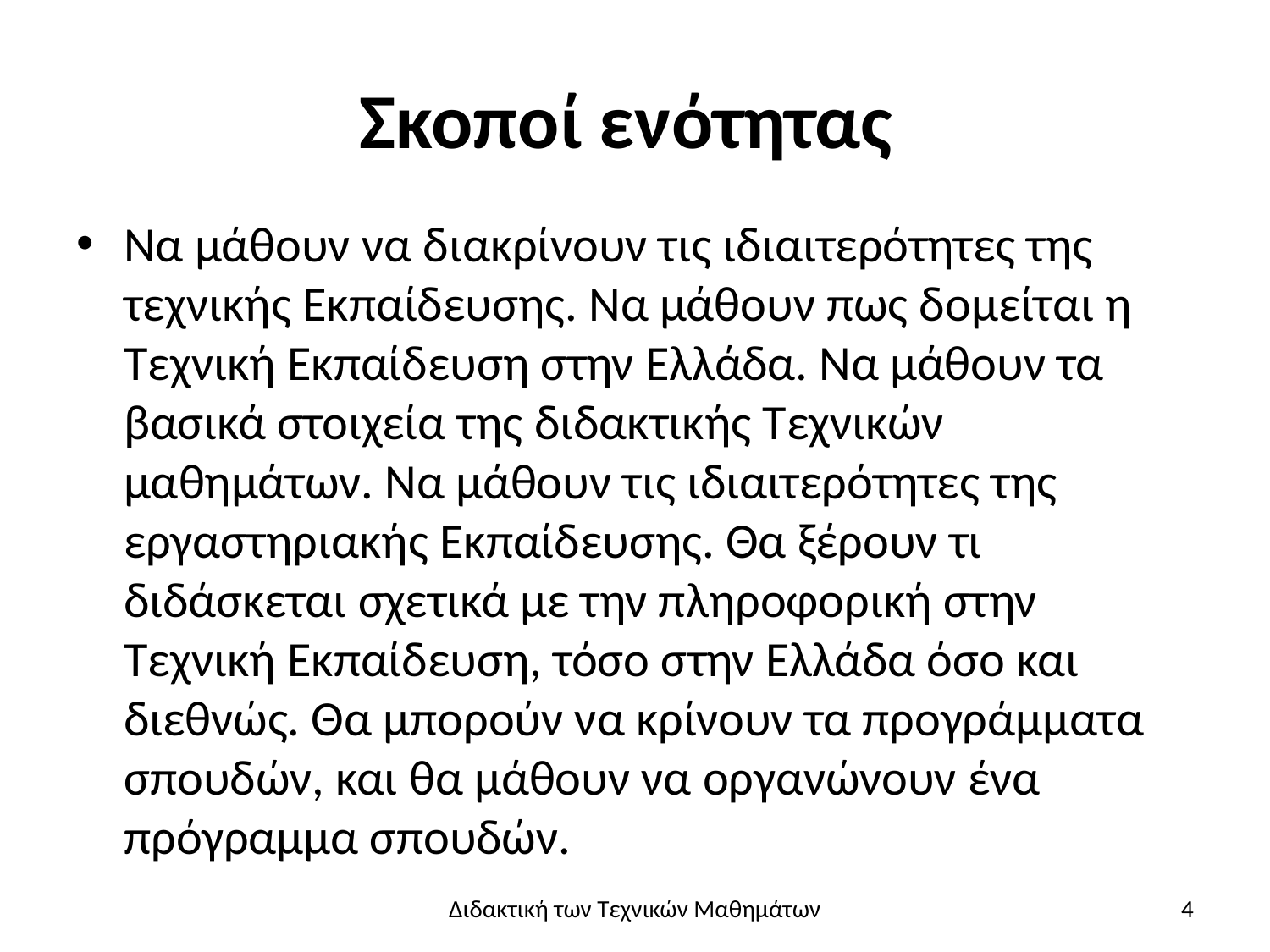

# Σκοποί ενότητας
Να μάθουν να διακρίνουν τις ιδιαιτερότητες της τεχνικής Εκπαίδευσης. Να μάθουν πως δομείται η Τεχνική Εκπαίδευση στην Ελλάδα. Να μάθουν τα βασικά στοιχεία της διδακτικής Τεχνικών μαθημάτων. Να μάθουν τις ιδιαιτερότητες της εργαστηριακής Εκπαίδευσης. Θα ξέρουν τι διδάσκεται σχετικά με την πληροφορική στην Τεχνική Εκπαίδευση, τόσο στην Ελλάδα όσο και διεθνώς. Θα μπορούν να κρίνουν τα προγράμματα σπουδών, και θα μάθουν να οργανώνουν ένα πρόγραμμα σπουδών.
Διδακτική των Τεχνικών Μαθημάτων
4